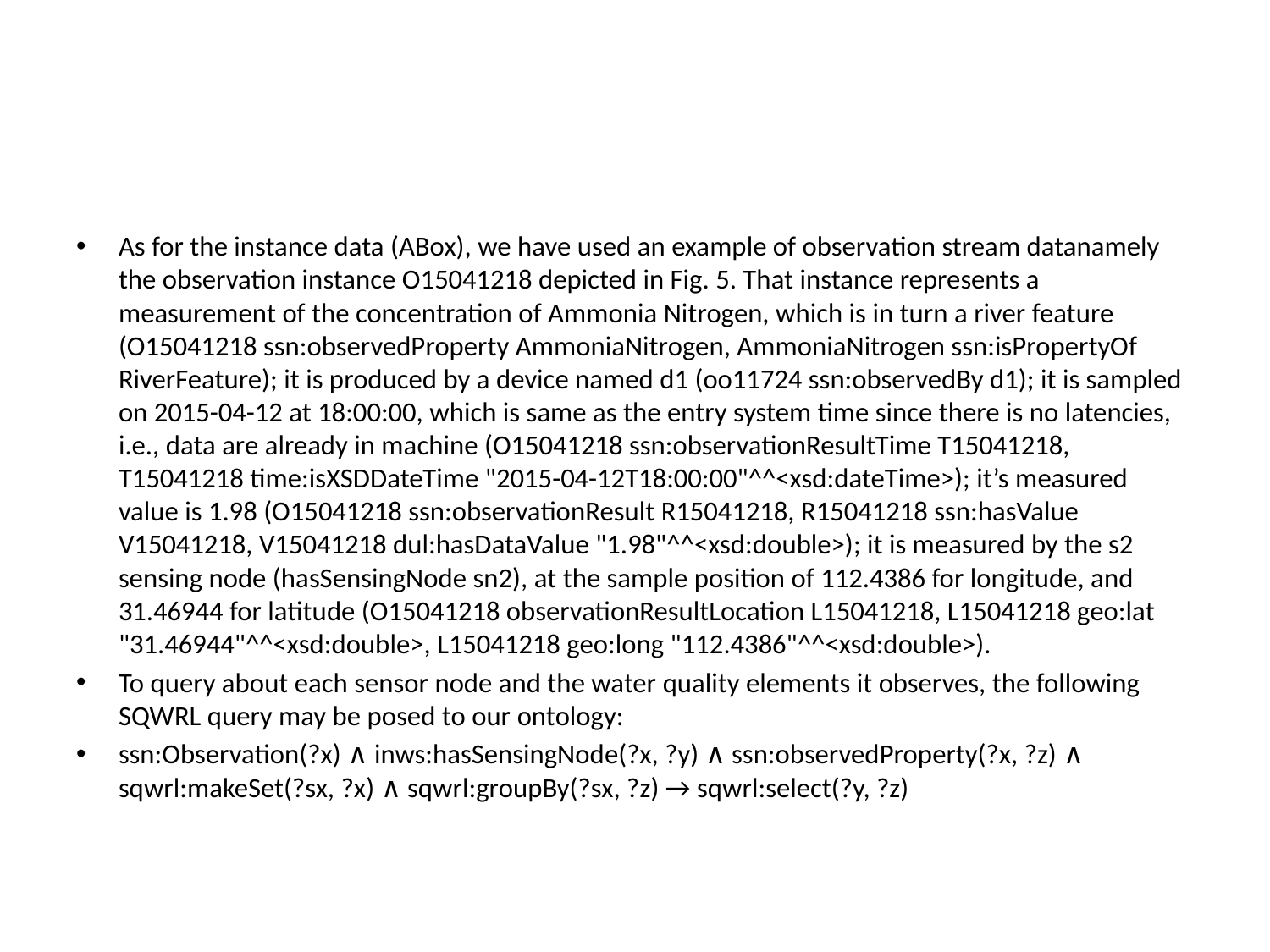

#
As for the instance data (ABox), we have used an example of observation stream datanamely the observation instance O15041218 depicted in Fig. 5. That instance represents a measurement of the concentration of Ammonia Nitrogen, which is in turn a river feature (O15041218 ssn:observedProperty AmmoniaNitrogen, AmmoniaNitrogen ssn:isPropertyOf RiverFeature); it is produced by a device named d1 (oo11724 ssn:observedBy d1); it is sampled on 2015-04-12 at 18:00:00, which is same as the entry system time since there is no latencies, i.e., data are already in machine (O15041218 ssn:observationResultTime T15041218, T15041218 time:isXSDDateTime "2015-04-12T18:00:00"^^<xsd:dateTime>); it’s measured value is 1.98 (O15041218 ssn:observationResult R15041218, R15041218 ssn:hasValue V15041218, V15041218 dul:hasDataValue "1.98"^^<xsd:double>); it is measured by the s2 sensing node (hasSensingNode sn2), at the sample position of 112.4386 for longitude, and 31.46944 for latitude (O15041218 observationResultLocation L15041218, L15041218 geo:lat "31.46944"^^<xsd:double>, L15041218 geo:long "112.4386"^^<xsd:double>).
To query about each sensor node and the water quality elements it observes, the following SQWRL query may be posed to our ontology:
ssn:Observation(?x) ∧ inws:hasSensingNode(?x, ?y) ∧ ssn:observedProperty(?x, ?z) ∧ sqwrl:makeSet(?sx, ?x) ∧ sqwrl:groupBy(?sx, ?z) → sqwrl:select(?y, ?z)